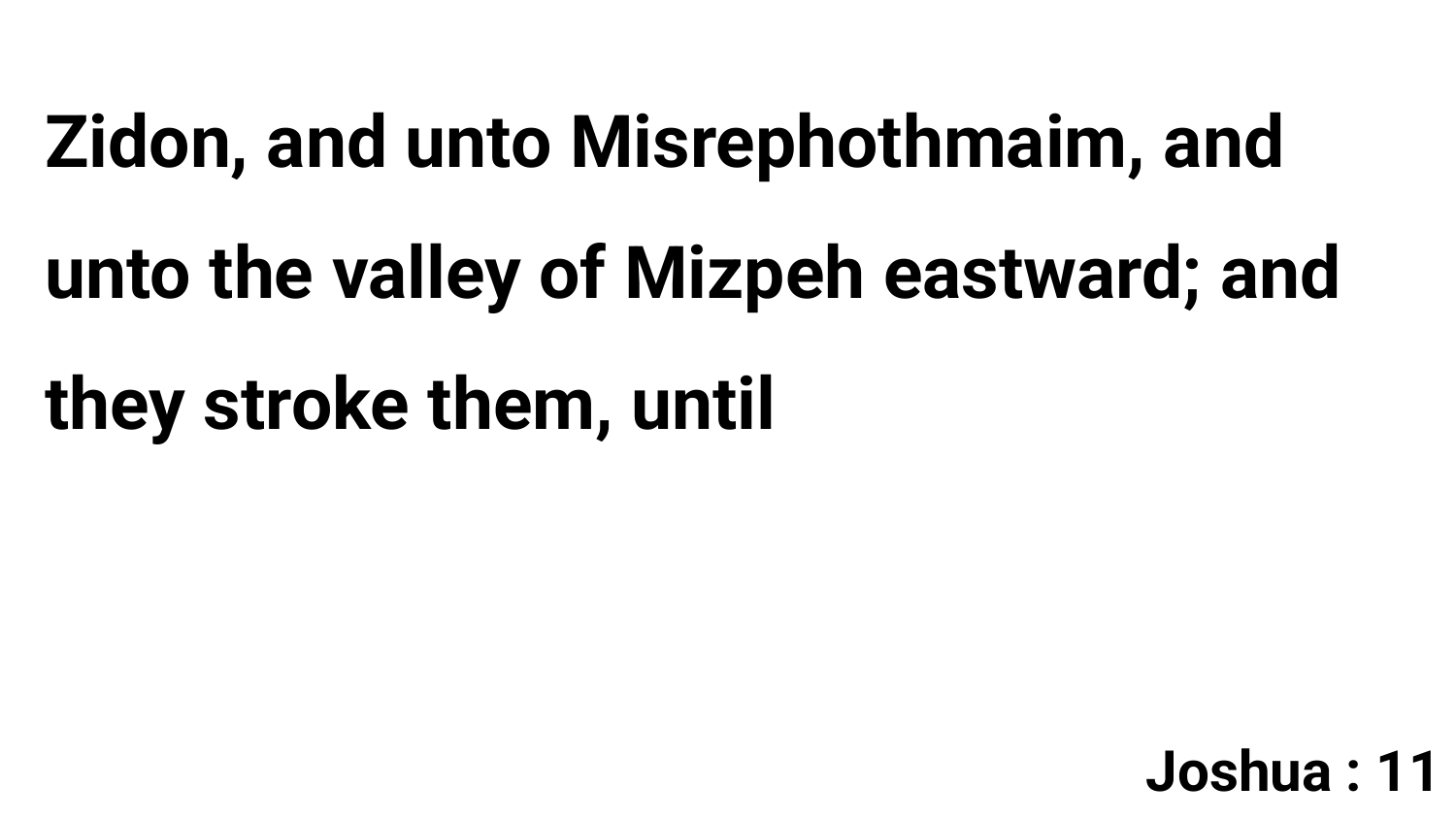

Zidon, and unto Misrephothmaim, and unto the valley of Mizpeh eastward; and they stroke them, until
Joshua : 11